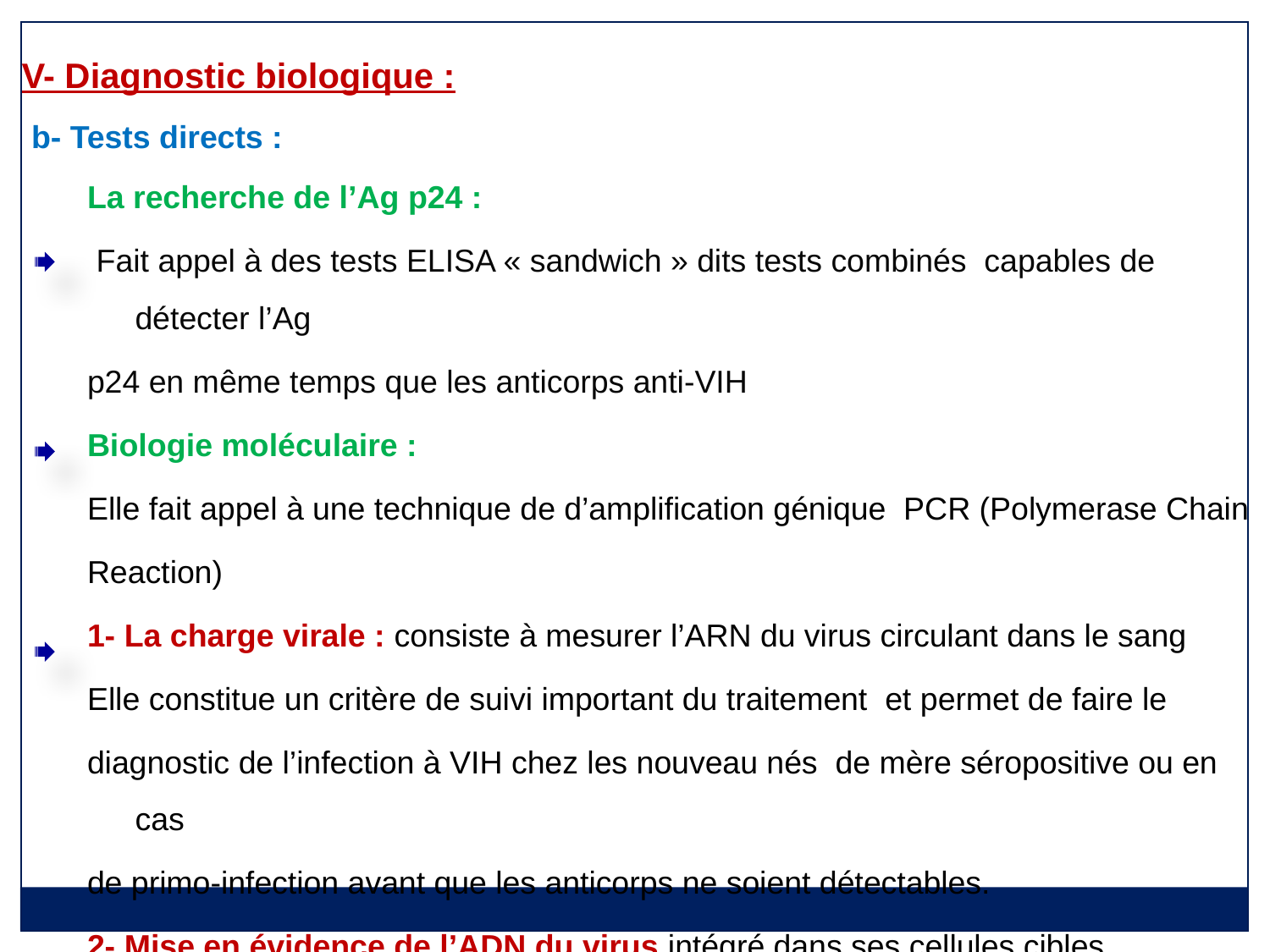

V- Diagnostic biologique :
b- Tests directs :
La recherche de l’Ag p24 :
 Fait appel à des tests ELISA « sandwich » dits tests combinés  capables de détecter l’Ag
p24 en même temps que les anticorps anti-VIH
Biologie moléculaire :
Elle fait appel à une technique de d’amplification génique  PCR (Polymerase Chain
Reaction)
1- La charge virale : consiste à mesurer l’ARN du virus circulant dans le sang
Elle constitue un critère de suivi important du traitement  et permet de faire le
diagnostic de l’infection à VIH chez les nouveau nés  de mère séropositive ou en cas
de primo-infection avant que les anticorps ne soient détectables.
2- Mise en évidence de l’ADN du virus intégré dans ses cellules cibles